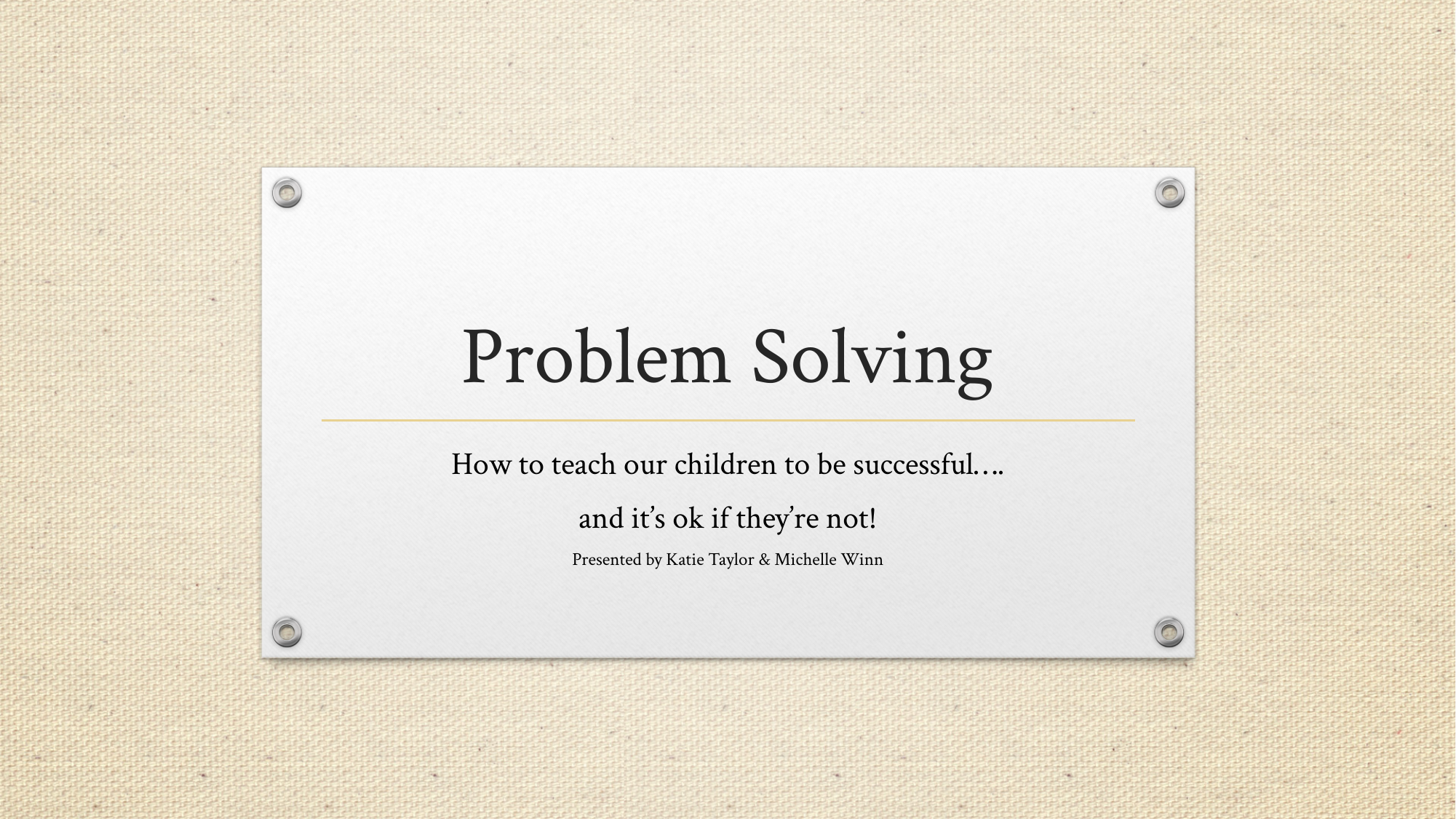

# Problem Solving
How to teach our children to be successful….
and it’s ok if they’re not!
Presented by Katie Taylor & Michelle Winn